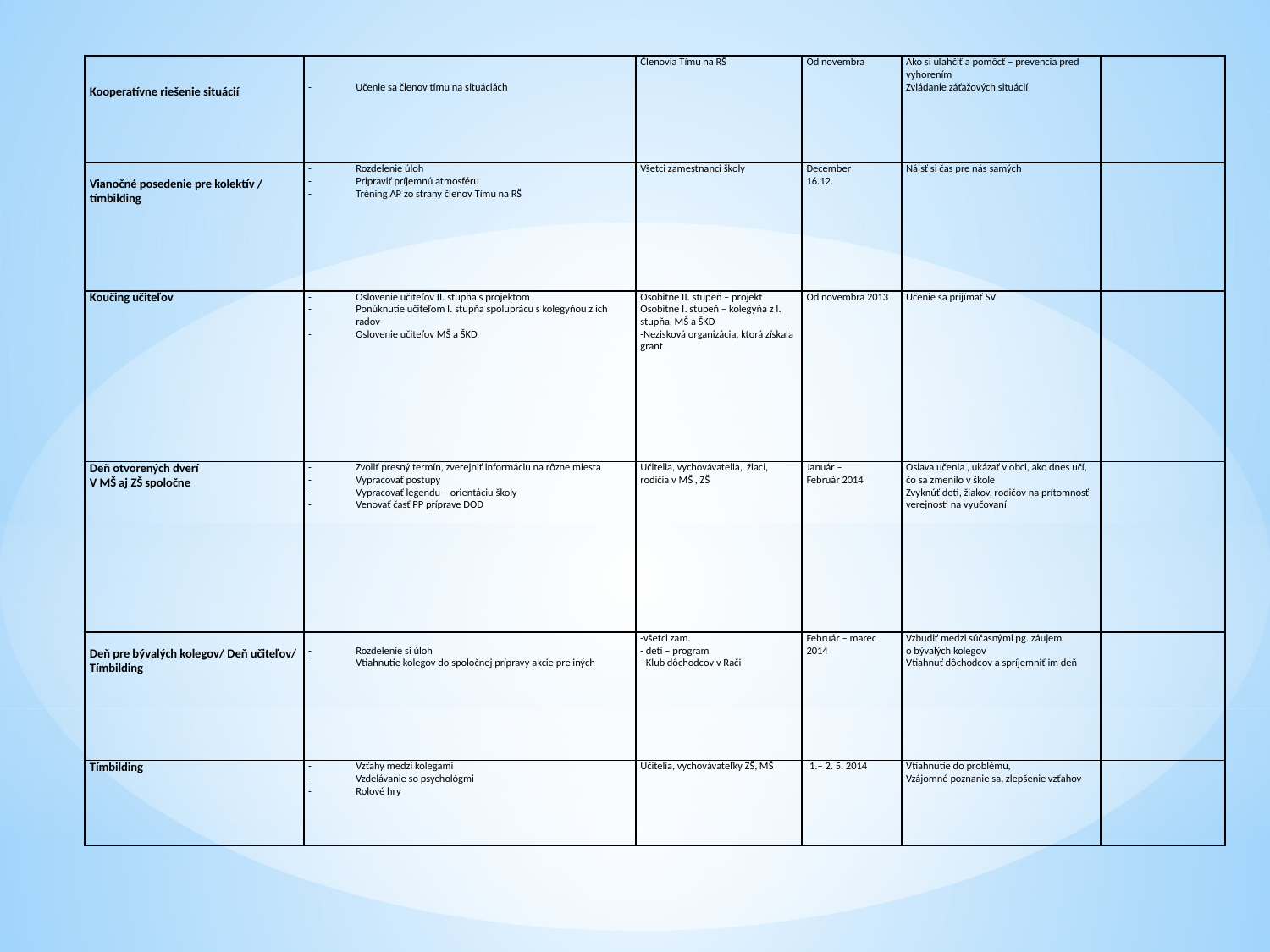

| Kooperatívne riešenie situácií | Učenie sa členov tímu na situáciách | Členovia Tímu na RŠ | Od novembra | Ako si uľahčiť a pomôcť – prevencia pred vyhorením Zvládanie záťažových situácií |  |
| --- | --- | --- | --- | --- | --- |
| Vianočné posedenie pre kolektív / tímbilding | Rozdelenie úloh Pripraviť príjemnú atmosféru Tréning AP zo strany členov Tímu na RŠ | Všetci zamestnanci školy | December 16.12. | Nájsť si čas pre nás samých |  |
| Koučing učiteľov | Oslovenie učiteľov II. stupňa s projektom Ponúknutie učiteľom I. stupňa spoluprácu s kolegyňou z ich radov Oslovenie učiteľov MŠ a ŠKD | Osobitne II. stupeň – projekt Osobitne I. stupeň – kolegyňa z I. stupňa, MŠ a ŠKD -Nezisková organizácia, ktorá získala grant | Od novembra 2013 | Učenie sa prijímať SV |  |
| Deň otvorených dverí V MŠ aj ZŠ spoločne | Zvoliť presný termín, zverejniť informáciu na rôzne miesta Vypracovať postupy Vypracovať legendu – orientáciu školy Venovať časť PP príprave DOD | Učitelia, vychovávatelia, žiaci, rodičia v MŠ , ZŠ | Január – Február 2014 | Oslava učenia , ukázať v obci, ako dnes učí, čo sa zmenilo v škole Zvyknúť deti, žiakov, rodičov na prítomnosť verejnosti na vyučovaní |  |
| Deň pre bývalých kolegov/ Deň učiteľov/ Tímbilding | Rozdelenie si úloh Vtiahnutie kolegov do spoločnej prípravy akcie pre iných | -všetci zam. - deti – program - Klub dôchodcov v Rači | Február – marec 2014 | Vzbudiť medzi súčasnými pg. záujem o bývalých kolegov Vtiahnuť dôchodcov a spríjemniť im deň |  |
| Tímbilding | Vzťahy medzi kolegami Vzdelávanie so psychológmi Rolové hry | Učitelia, vychovávateľky ZŠ, MŠ | 1.– 2. 5. 2014 | Vtiahnutie do problému, Vzájomné poznanie sa, zlepšenie vzťahov |  |